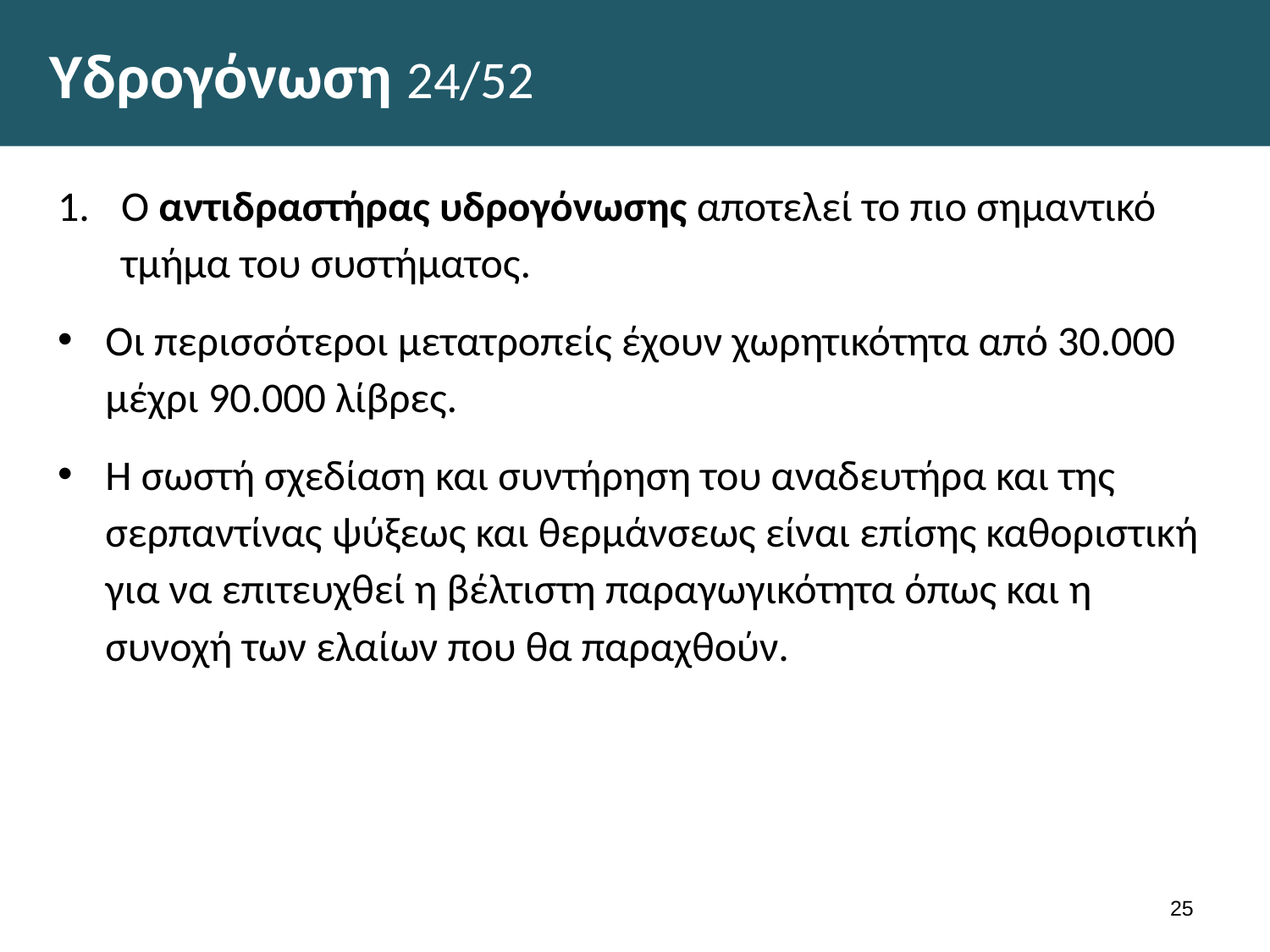

# Υδρογόνωση 24/52
Ο αντιδραστήρας υδρογόνωσης αποτελεί το πιο σημαντικό τμήμα του συστήματος.
Οι περισσότεροι μετατροπείς έχουν χωρητικότητα από 30.000 μέχρι 90.000 λίβρες.
Η σωστή σχεδίαση και συντήρηση του αναδευτήρα και της σερπαντίνας ψύξεως και θερμάνσεως είναι επίσης καθοριστική για να επιτευχθεί η βέλτιστη παραγωγικότητα όπως και η συνοχή των ελαίων που θα παραχθούν.
25